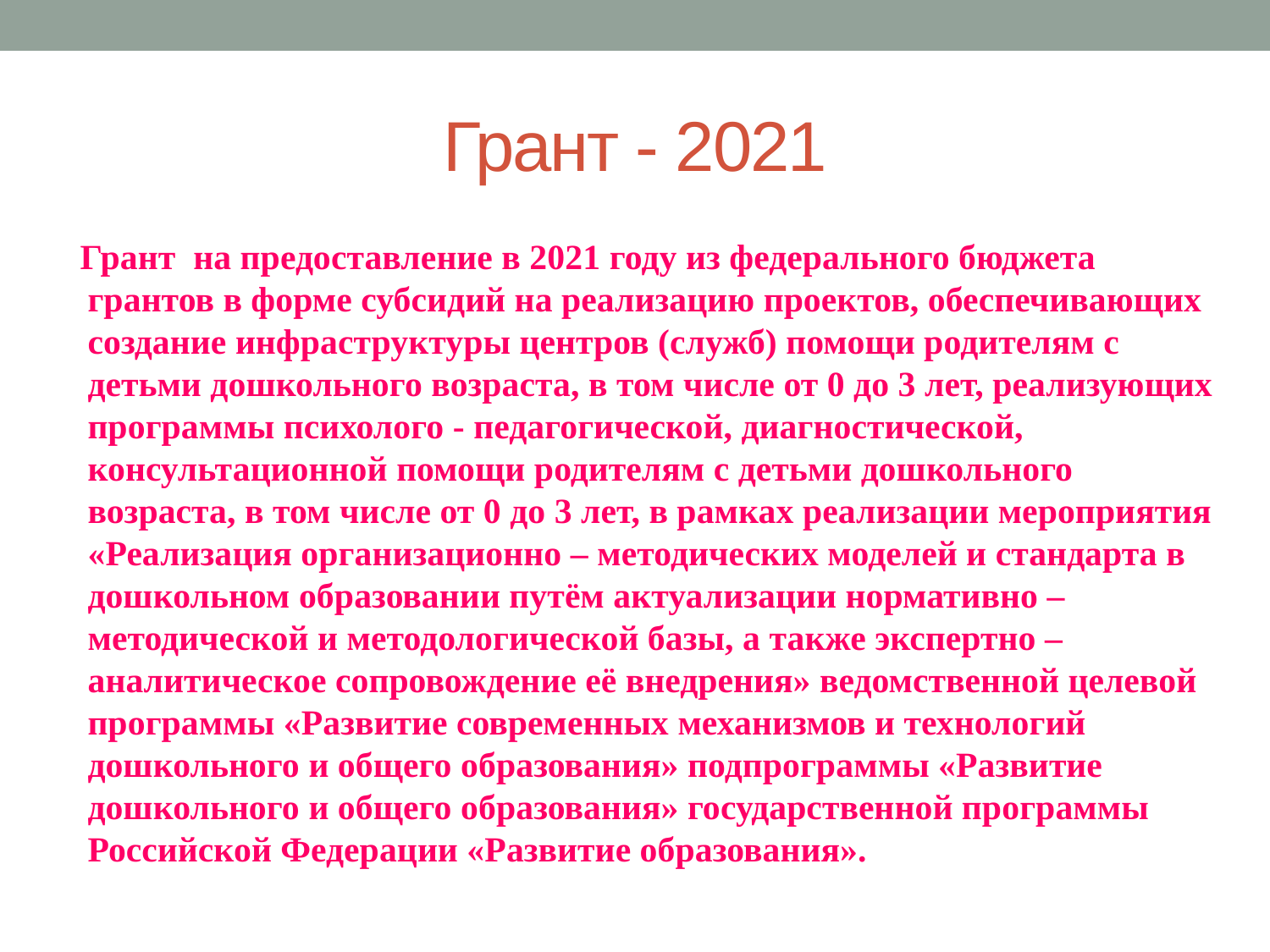

# Грант - 2021

  Грант  на предоставление в 2021 году из федерального бюджета грантов в форме субсидий на реализацию проектов, обеспечивающих создание инфраструктуры центров (служб) помощи родителям с детьми дошкольного возраста, в том числе от 0 до 3 лет, реализующих программы психолого - педагогической, диагностической, консультационной помощи родителям с детьми дошкольного возраста, в том числе от 0 до 3 лет, в рамках реализации мероприятия «Реализация организационно – методических моделей и стандарта в дошкольном образовании путём актуализации нормативно – методической и методологической базы, а также экспертно – аналитическое сопровождение её внедрения» ведомственной целевой программы «Развитие современных механизмов и технологий дошкольного и общего образования» подпрограммы «Развитие дошкольного и общего образования» государственной программы Российской Федерации «Развитие образования».